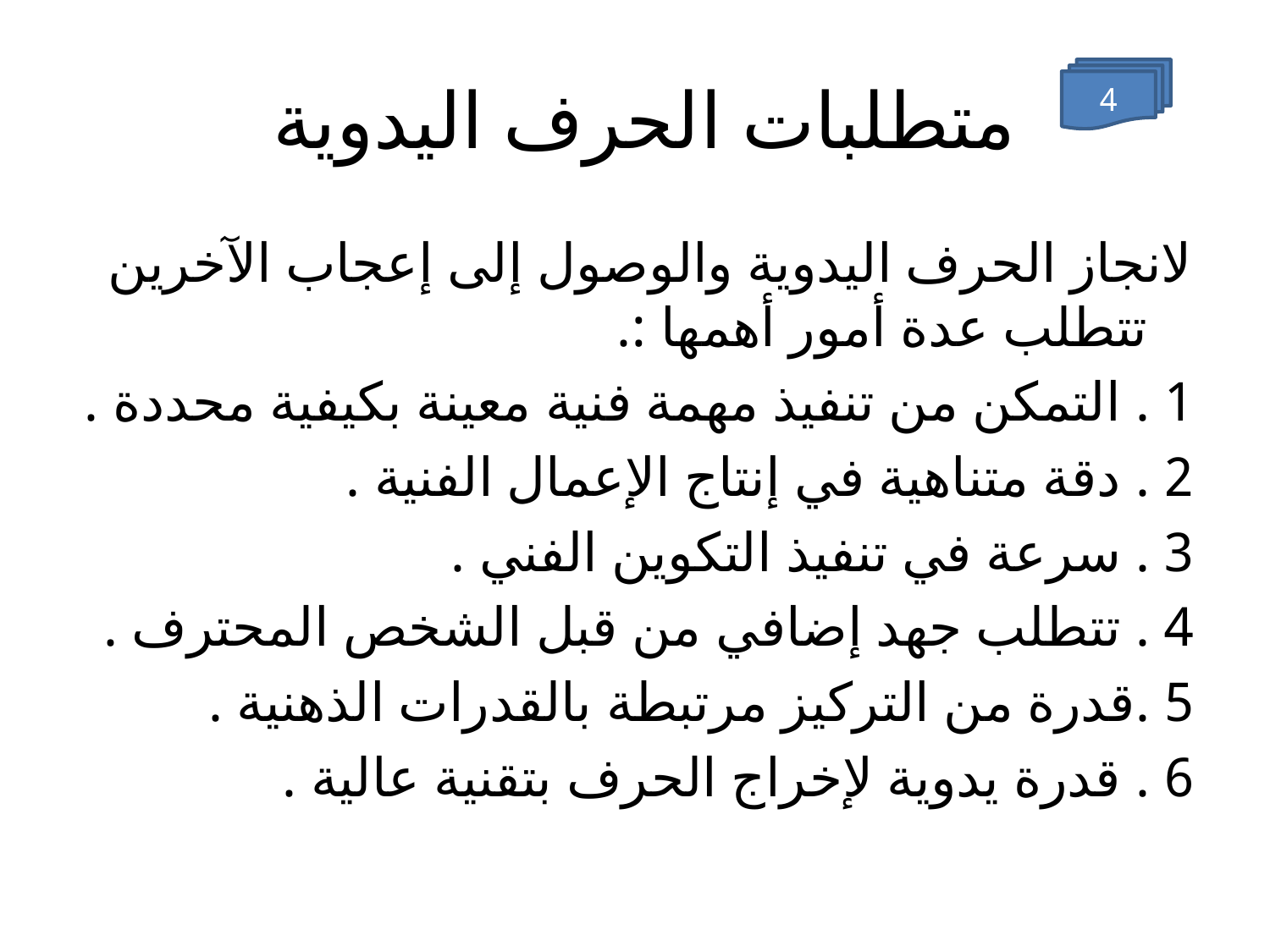

# متطلبات الحرف اليدوية
4
لانجاز الحرف اليدوية والوصول إلى إعجاب الآخرين تتطلب عدة أمور أهمها :.
1 . التمكن من تنفيذ مهمة فنية معينة بكيفية محددة .
2 . دقة متناهية في إنتاج الإعمال الفنية .
3 . سرعة في تنفيذ التكوين الفني .
4 . تتطلب جهد إضافي من قبل الشخص المحترف .
5 .قدرة من التركيز مرتبطة بالقدرات الذهنية .
6 . قدرة يدوية لإخراج الحرف بتقنية عالية .